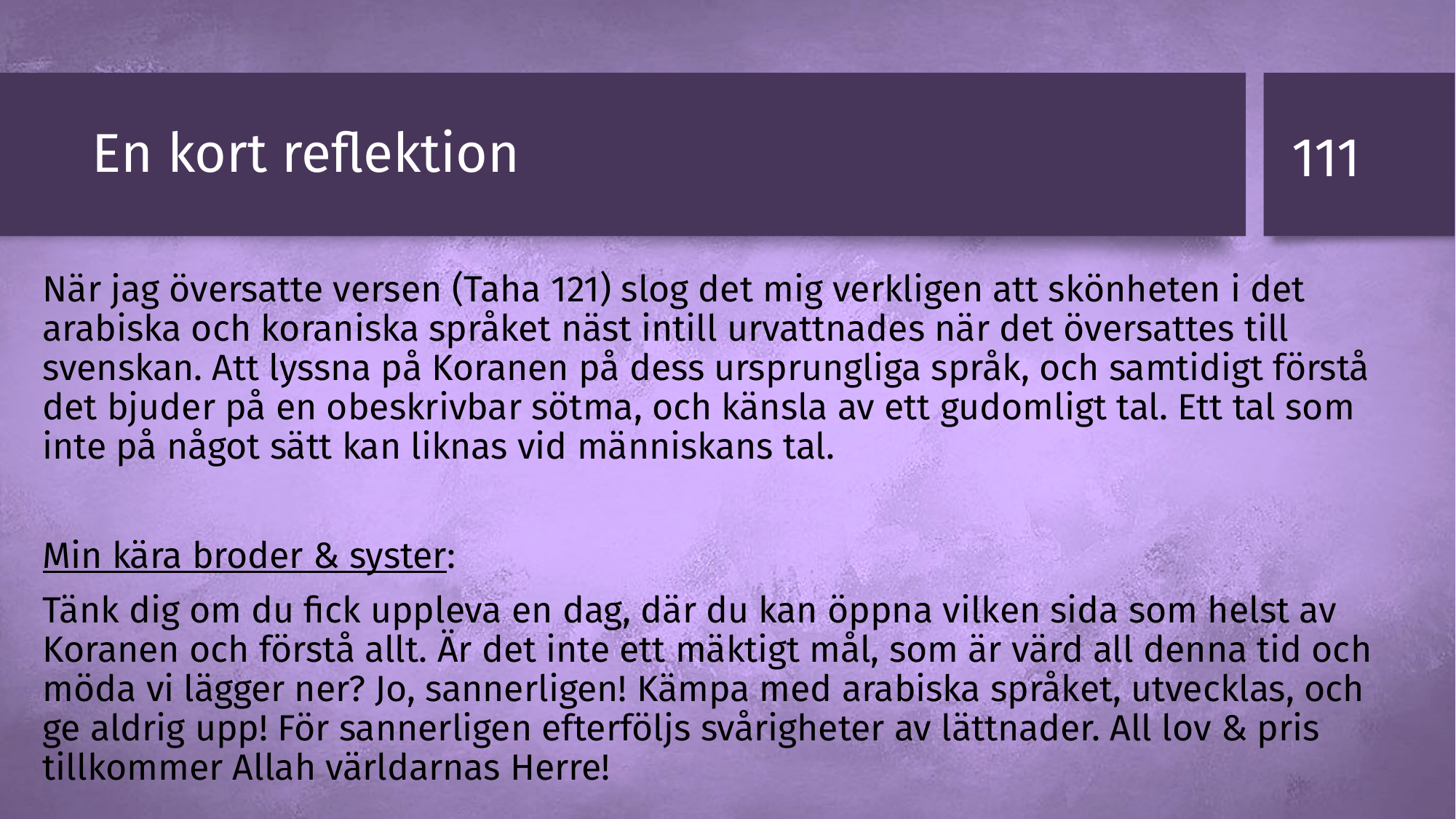

111
# En kort reflektion
När jag översatte versen (Taha 121) slog det mig verkligen att skönheten i det arabiska och koraniska språket näst intill urvattnades när det översattes till svenskan. Att lyssna på Koranen på dess ursprungliga språk, och samtidigt förstå det bjuder på en obeskrivbar sötma, och känsla av ett gudomligt tal. Ett tal som inte på något sätt kan liknas vid människans tal.

Min kära broder & syster:
Tänk dig om du fick uppleva en dag, där du kan öppna vilken sida som helst av Koranen och förstå allt. Är det inte ett mäktigt mål, som är värd all denna tid och möda vi lägger ner? Jo, sannerligen! Kämpa med arabiska språket, utvecklas, och ge aldrig upp! För sannerligen efterföljs svårigheter av lättnader. All lov & pris tillkommer Allah världarnas Herre!